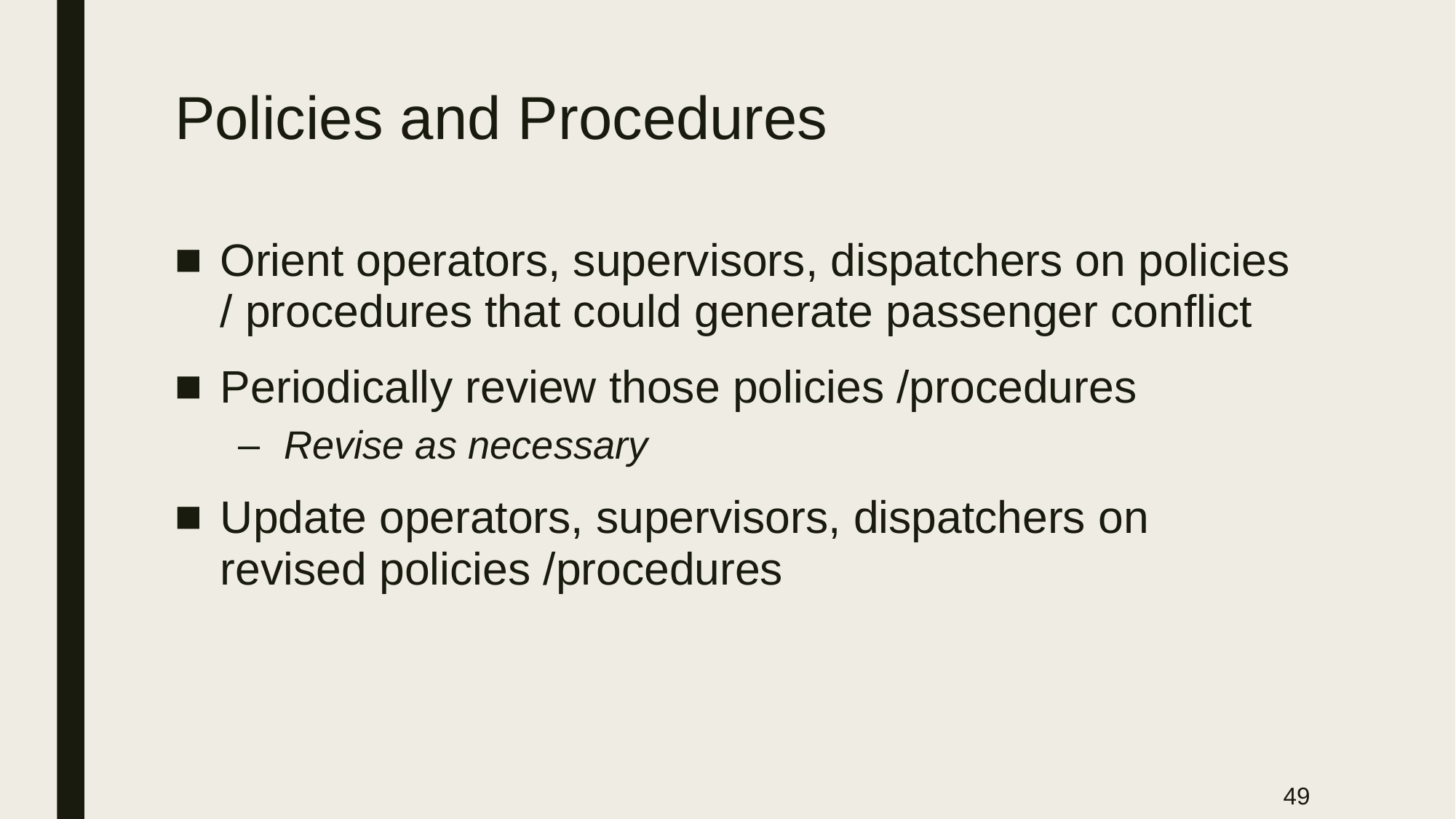

# Policies and Procedures
Orient operators, supervisors, dispatchers on policies / procedures that could generate passenger conflict
Periodically review those policies /procedures
Revise as necessary
Update operators, supervisors, dispatchers on revised policies /procedures
49